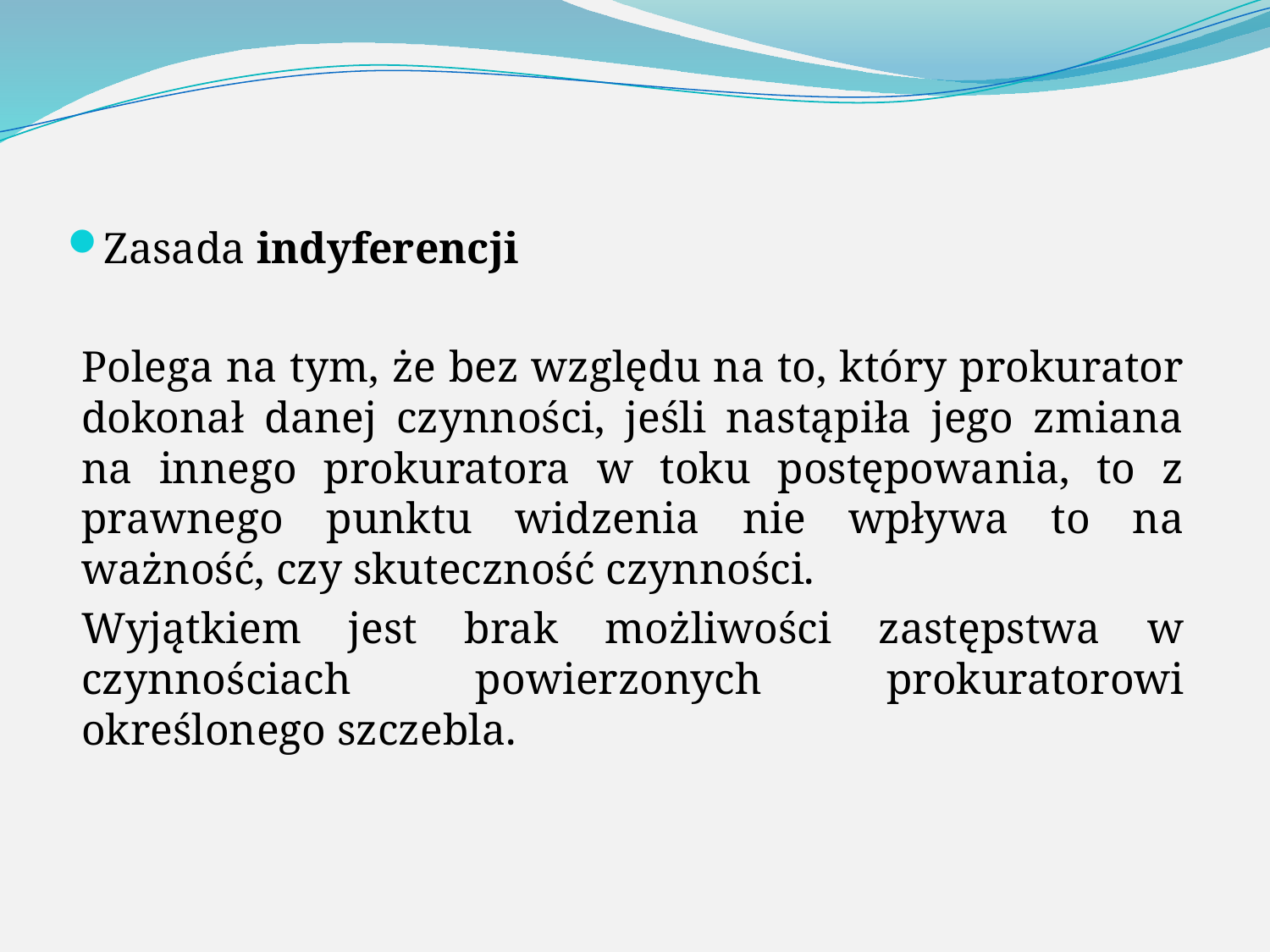

Zasada indyferencji

Polega na tym, że bez względu na to, który prokurator dokonał danej czynności, jeśli nastąpiła jego zmiana na innego prokuratora w toku postępowania, to z prawnego punktu widzenia nie wpływa to na ważność, czy skuteczność czynności.
Wyjątkiem jest brak możliwości zastępstwa w czynnościach powierzonych prokuratorowi określonego szczebla.